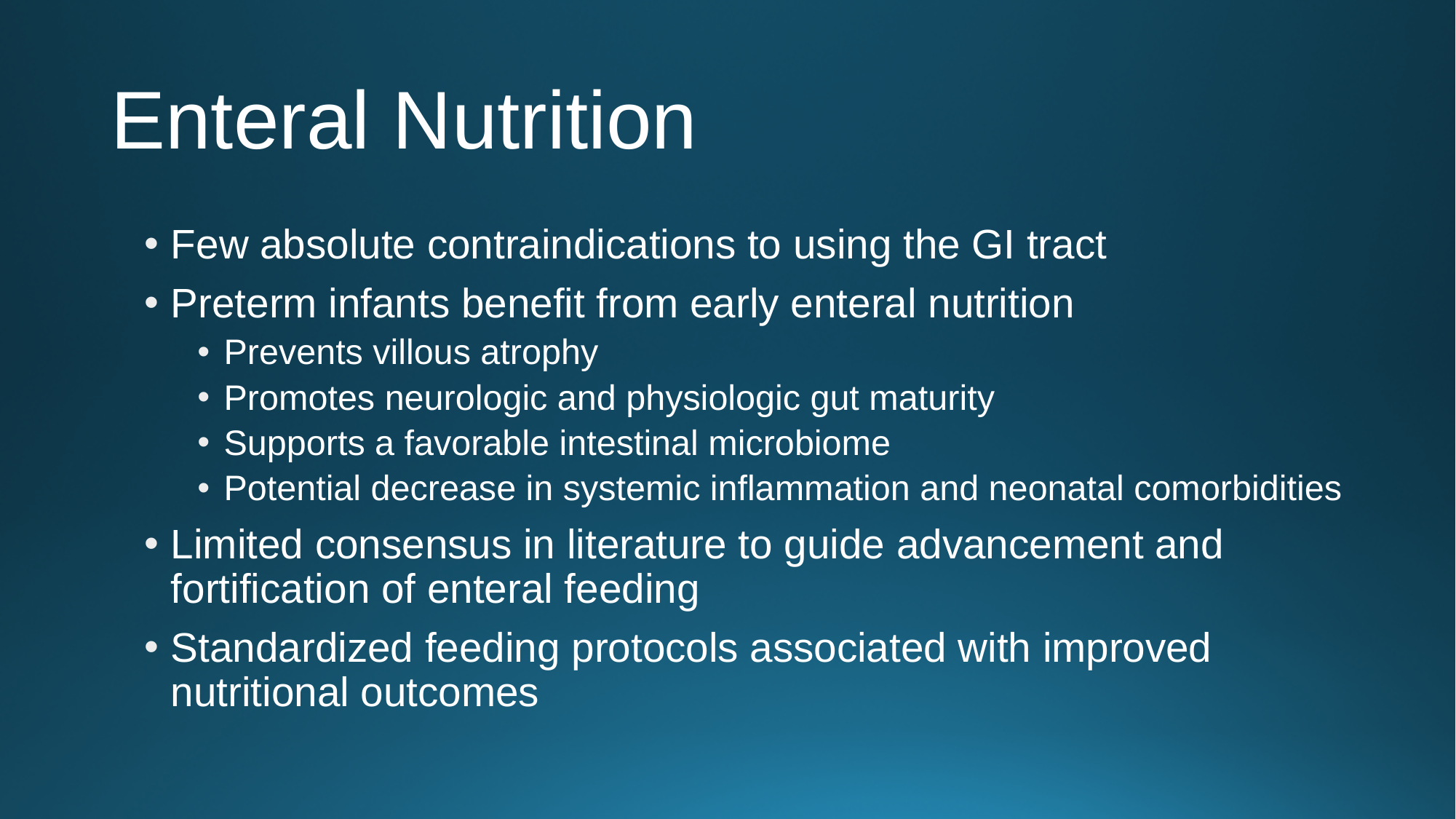

# Enteral Nutrition
Few absolute contraindications to using the GI tract
Preterm infants benefit from early enteral nutrition
Prevents villous atrophy
Promotes neurologic and physiologic gut maturity
Supports a favorable intestinal microbiome
Potential decrease in systemic inflammation and neonatal comorbidities
Limited consensus in literature to guide advancement and fortification of enteral feeding
Standardized feeding protocols associated with improved nutritional outcomes